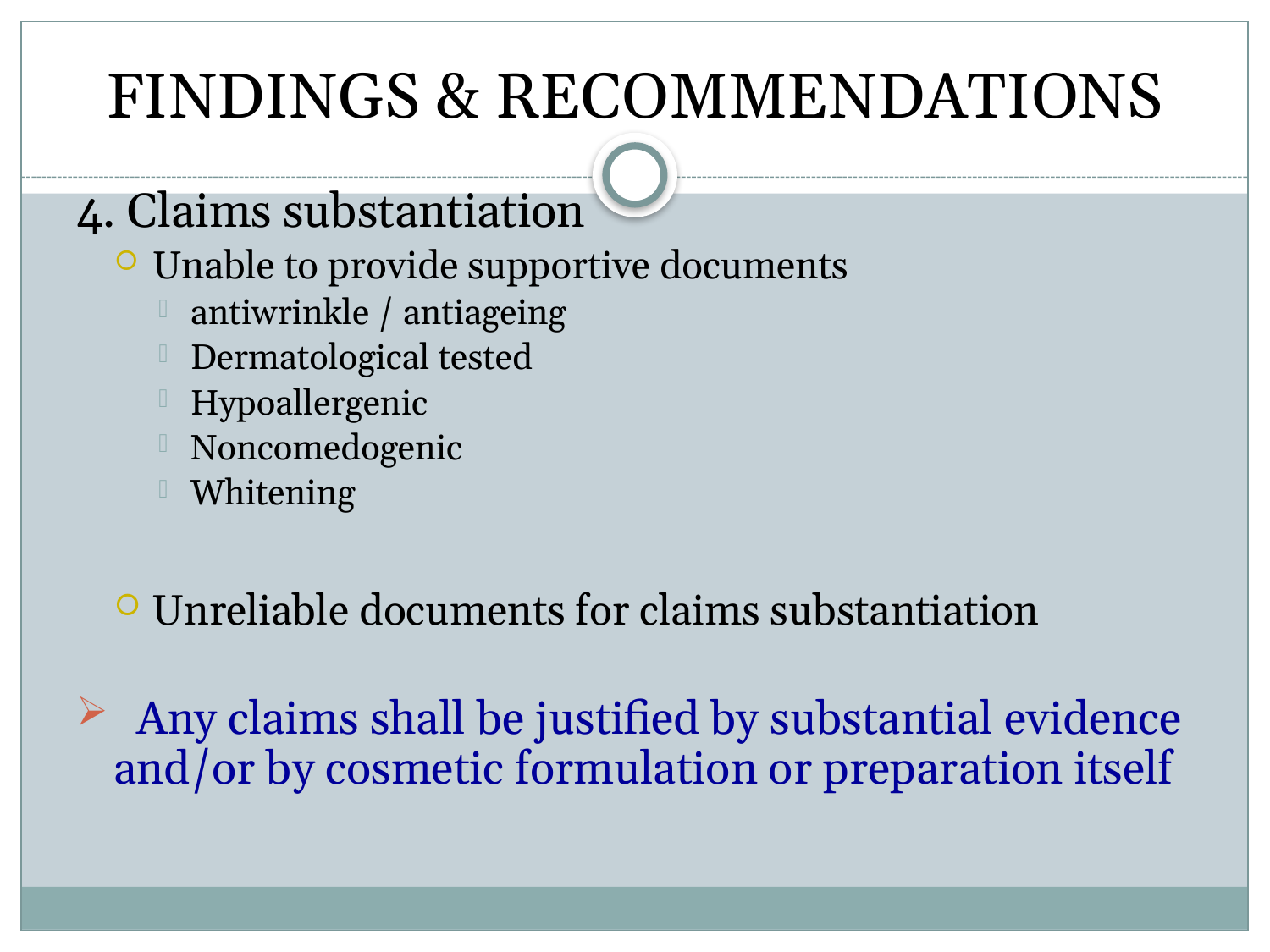

# FINDINGS & RECOMMENDATIONS
4. Claims substantiation
Unable to provide supportive documents
antiwrinkle / antiageing
Dermatological tested
Hypoallergenic
Noncomedogenic
Whitening

Unreliable documents for claims substantiation

  Any claims shall be justified by substantial evidence and/or by cosmetic formulation or preparation itself